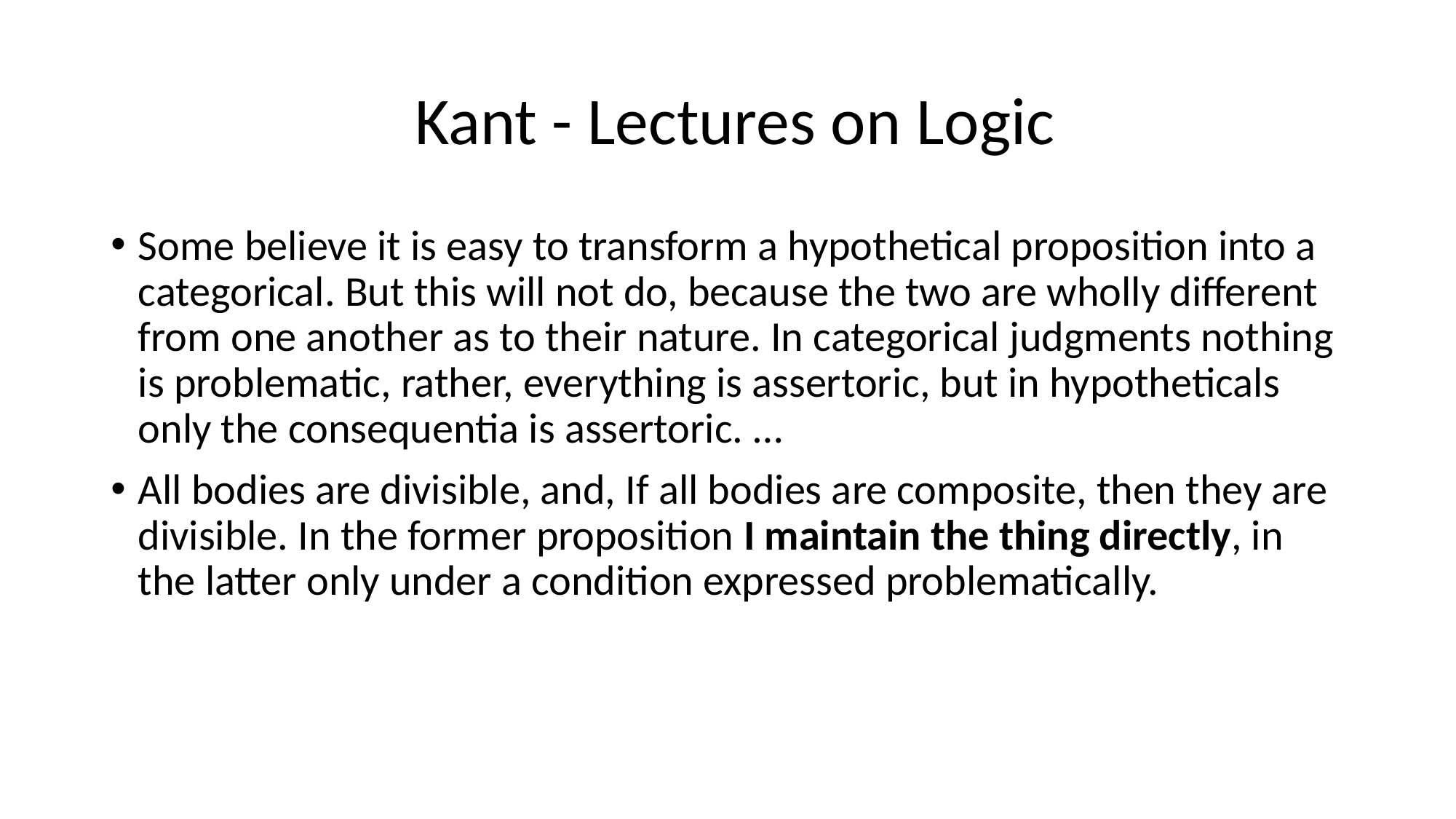

# Kant - Lectures on Logic
Some believe it is easy to transform a hypothetical proposition into a categorical. But this will not do, because the two are wholly different from one another as to their nature. In categorical judgments nothing is problematic, rather, everything is assertoric, but in hypotheticals only the consequentia is assertoric. …
All bodies are divisible, and, If all bodies are composite, then they are divisible. In the former proposition I maintain the thing directly, in the latter only under a condition expressed problematically.